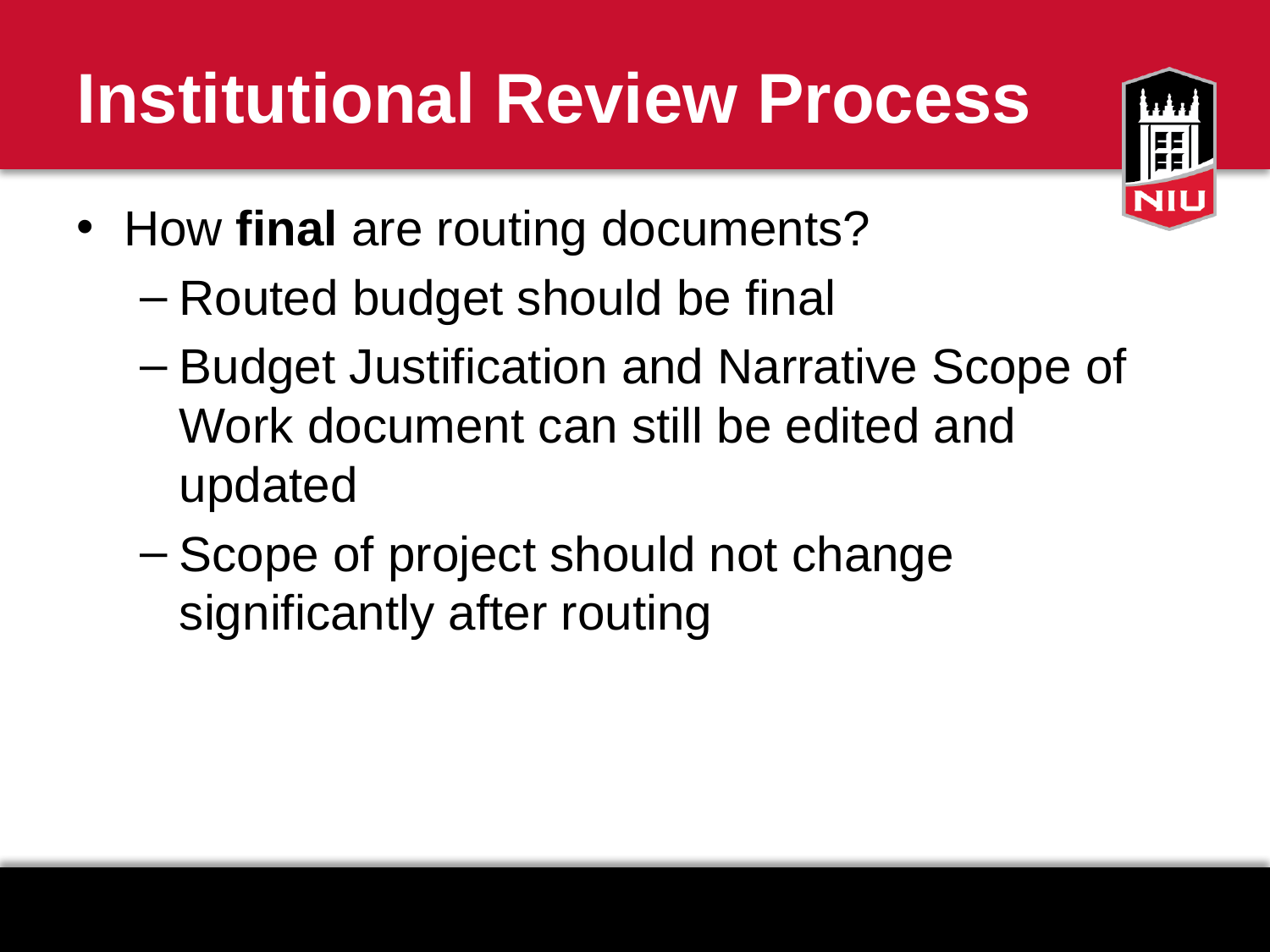

# Institutional Review Process
How final are routing documents?
Routed budget should be final
Budget Justification and Narrative Scope of Work document can still be edited and updated
Scope of project should not change significantly after routing